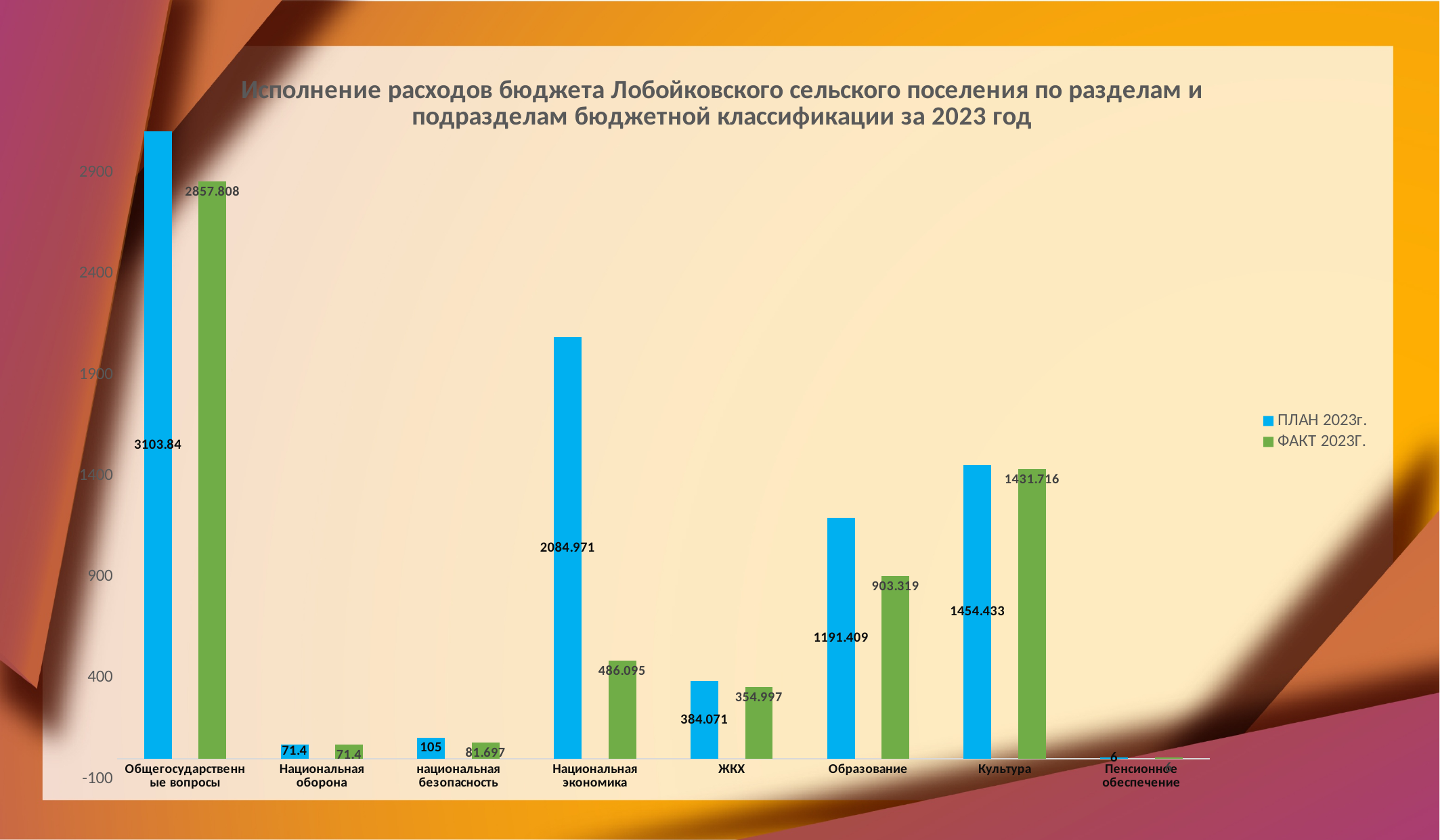

### Chart: Исполнение расходов бюджета Лобойковского сельского поселения по разделам и подразделам бюджетной классификации за 2023 год

| Category | ПЛАН 2023г. | ФАКТ 2023Г. |
|---|---|---|
| Общегосударственные вопросы | 3103.84 | 2857.808 |
| Национальная оборона | 71.4 | 71.4 |
| национальная безопасность | 105.0 | 81.697 |
| Национальная экономика | 2084.971 | 486.095 |
| ЖКХ | 384.071 | 354.997 |
| Образование | 1191.409 | 903.319 |
| Культура | 1454.433 | 1431.716 |
| Пенсионное обеспечение | 6.0 | 6.0 |